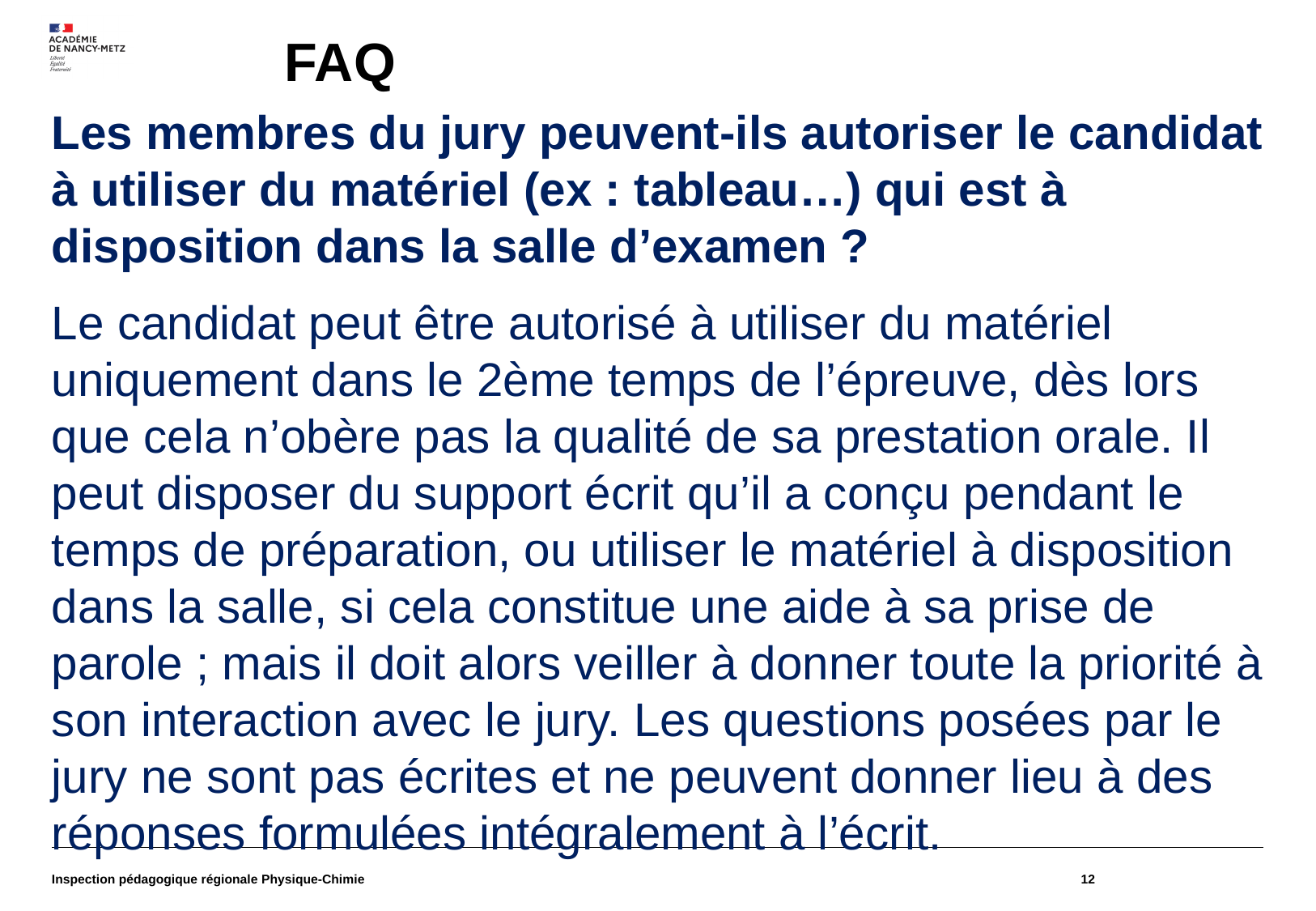

# FAQ
Les membres du jury peuvent-ils autoriser le candidat à utiliser du matériel (ex : tableau…) qui est à disposition dans la salle d’examen ?
Le candidat peut être autorisé à utiliser du matériel uniquement dans le 2ème temps de l’épreuve, dès lors que cela n’obère pas la qualité de sa prestation orale. Il peut disposer du support écrit qu’il a conçu pendant le temps de préparation, ou utiliser le matériel à disposition dans la salle, si cela constitue une aide à sa prise de parole ; mais il doit alors veiller à donner toute la priorité à son interaction avec le jury. Les questions posées par le jury ne sont pas écrites et ne peuvent donner lieu à des réponses formulées intégralement à l’écrit.
Inspection pédagogique régionale Physique-Chimie
12